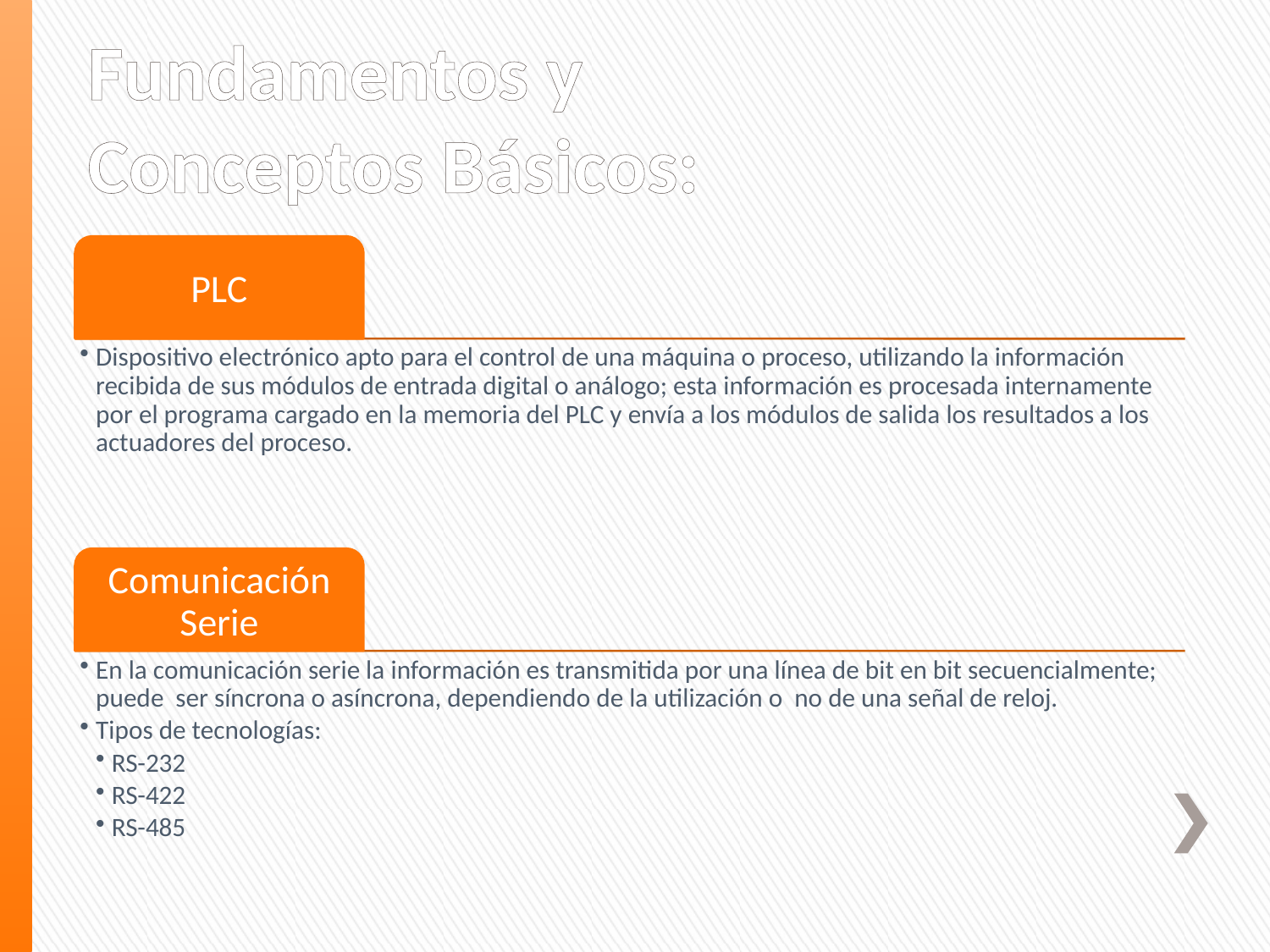

# Fundamentos y Conceptos Básicos:

PLC
Dispositivo electrónico apto para el control de una máquina o proceso, utilizando la información recibida de sus módulos de entrada digital o análogo; esta información es procesada internamente por el programa cargado en la memoria del PLC y envía a los módulos de salida los resultados a los actuadores del proceso.

Comunicación Serie
En la comunicación serie la información es transmitida por una línea de bit en bit secuencialmente; puede  ser síncrona o asíncrona, dependiendo de la utilización o  no de una señal de reloj.
Tipos de tecnologías:
RS-232
RS-422
RS-485